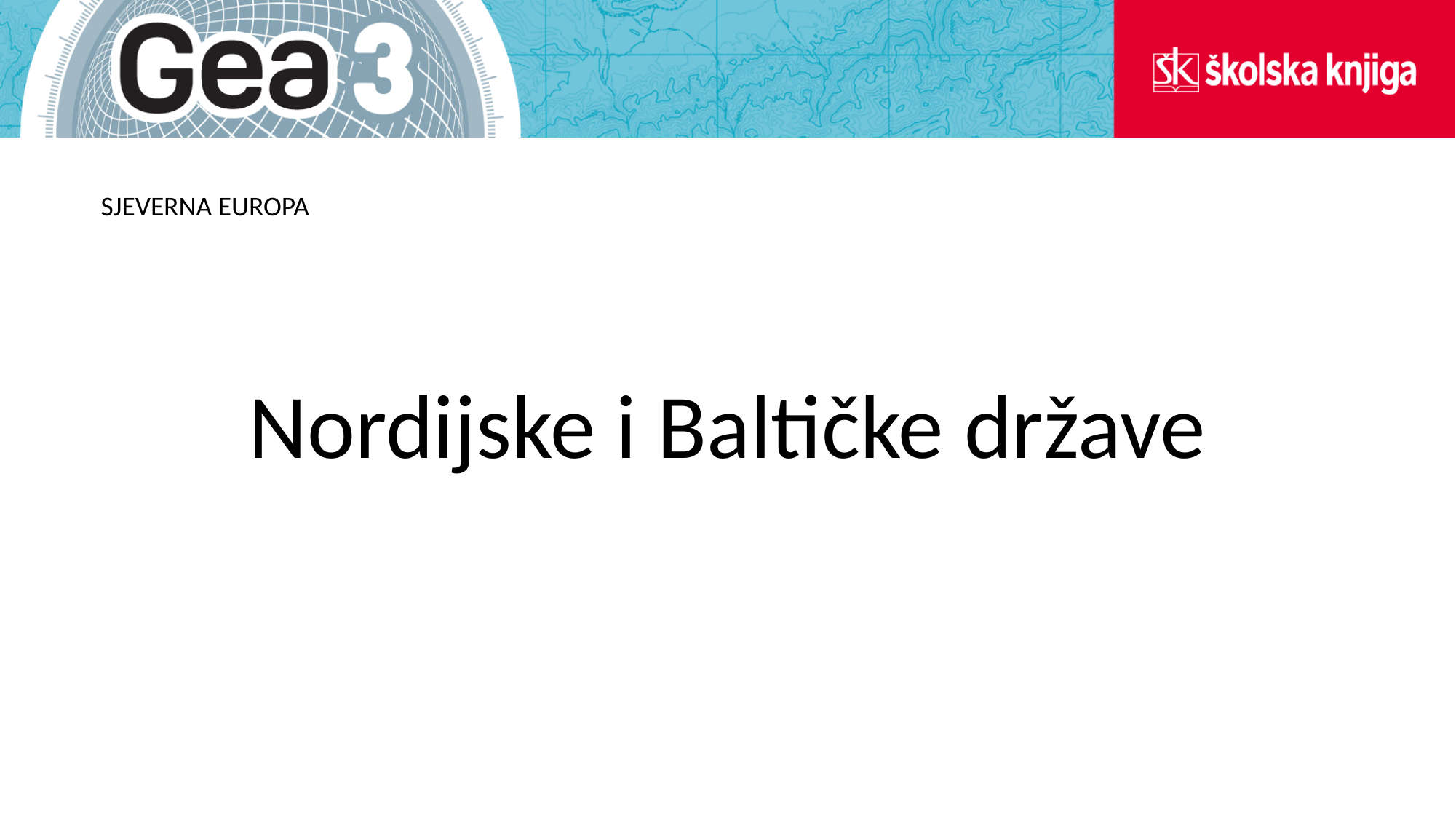

SJEVERNA EUROPA
# Nordijske i Baltičke države